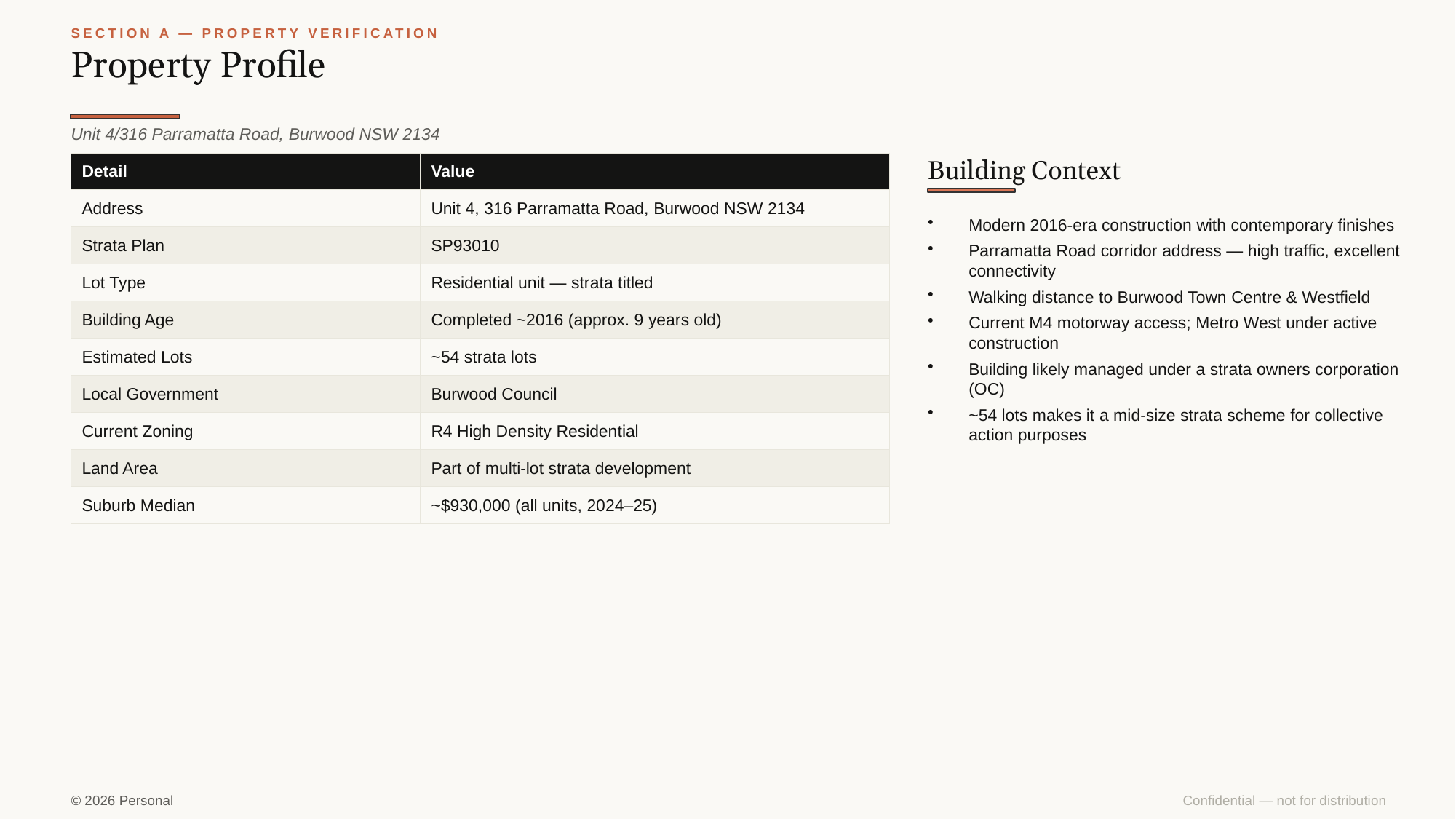

SECTION A — PROPERTY VERIFICATION
Property Profile

Unit 4/316 Parramatta Road, Burwood NSW 2134
| Detail | Value |
| --- | --- |
| Address | Unit 4, 316 Parramatta Road, Burwood NSW 2134 |
| Strata Plan | SP93010 |
| Lot Type | Residential unit — strata titled |
| Building Age | Completed ~2016 (approx. 9 years old) |
| Estimated Lots | ~54 strata lots |
| Local Government | Burwood Council |
| Current Zoning | R4 High Density Residential |
| Land Area | Part of multi-lot strata development |
| Suburb Median | ~$930,000 (all units, 2024–25) |
Building Context

Modern 2016-era construction with contemporary finishes
Parramatta Road corridor address — high traffic, excellent connectivity
Walking distance to Burwood Town Centre & Westfield
Current M4 motorway access; Metro West under active construction
Building likely managed under a strata owners corporation (OC)
~54 lots makes it a mid-size strata scheme for collective action purposes
© 2026 Personal
Confidential — not for distribution